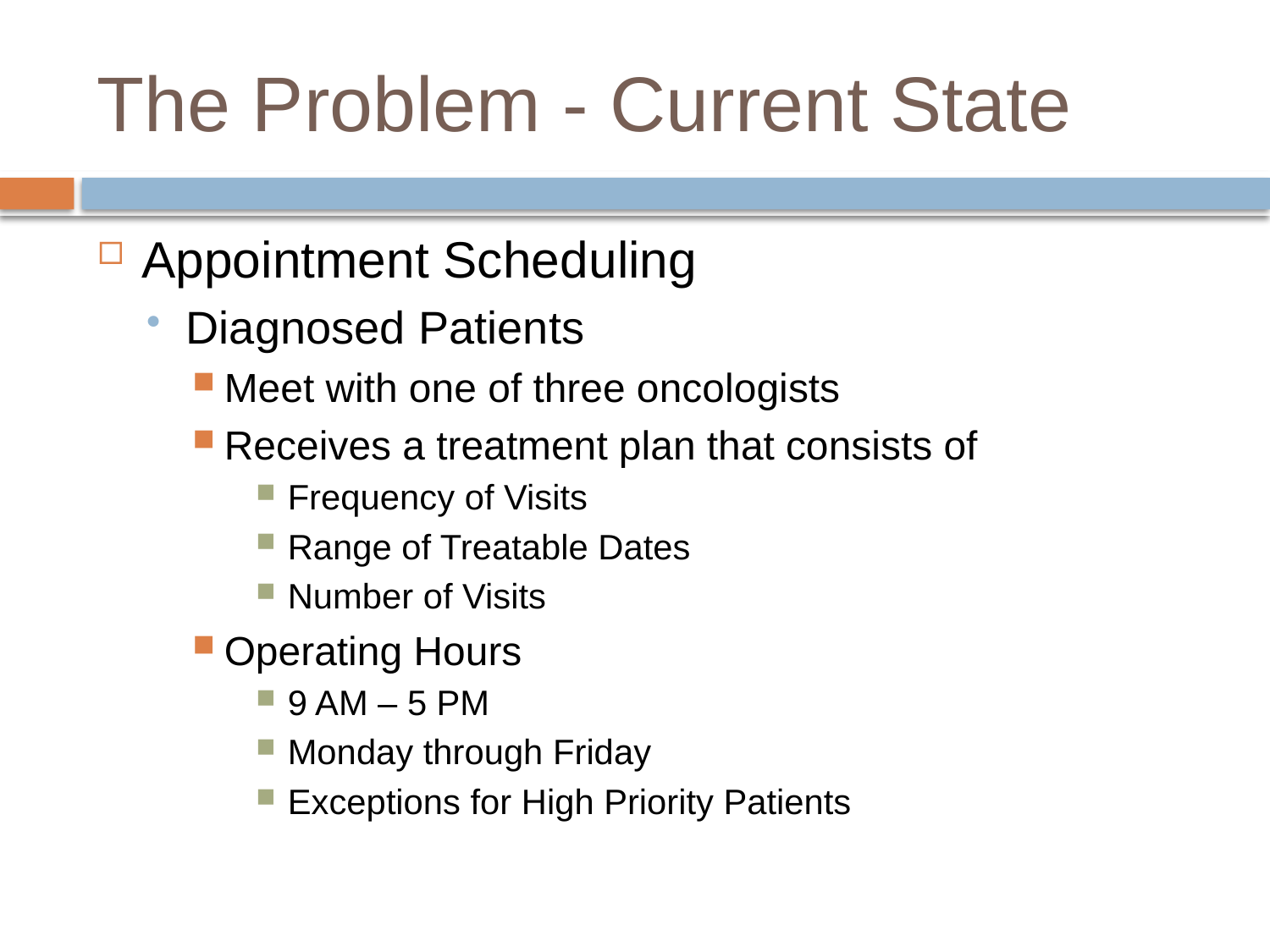

# The Problem - Current State
Appointment Scheduling
Diagnosed Patients
Meet with one of three oncologists
Receives a treatment plan that consists of
Frequency of Visits
Range of Treatable Dates
Number of Visits
Operating Hours
9 AM – 5 PM
Monday through Friday
Exceptions for High Priority Patients